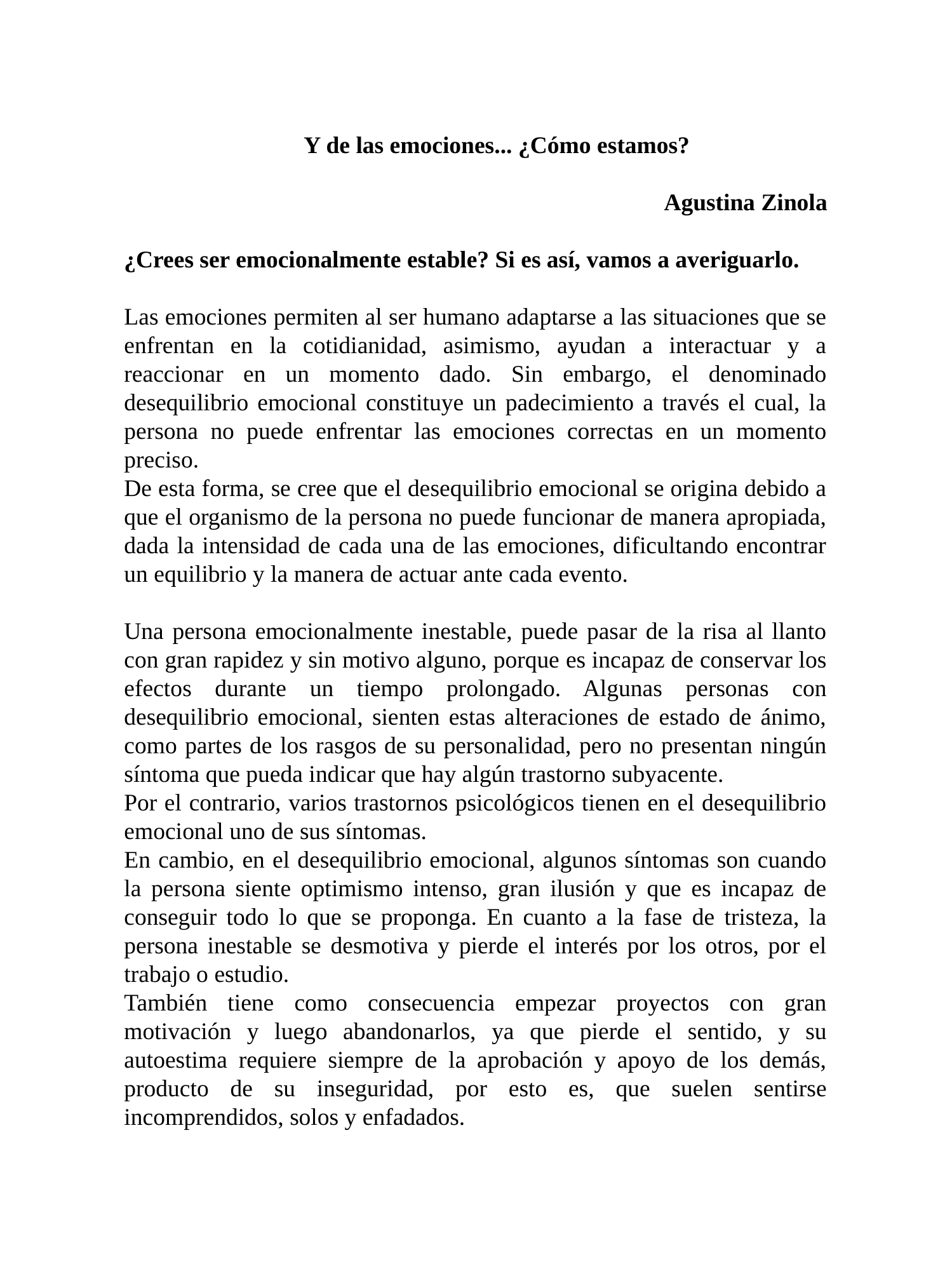

Y de las emociones... ¿Cómo estamos?

                                                Agustina Zinola

¿Crees ser emocionalmente estable? Si es así, vamos a averiguarlo.

Las emociones permiten al ser humano adaptarse a las situaciones que se enfrentan en la cotidianidad, asimismo, ayudan a interactuar y a reaccionar en un momento dado. Sin embargo, el denominado desequilibrio emocional constituye un padecimiento a través el cual, la persona no puede enfrentar las emociones correctas en un momento preciso.
De esta forma, se cree que el desequilibrio emocional se origina debido a que el organismo de la persona no puede funcionar de manera apropiada, dada la intensidad de cada una de las emociones, dificultando encontrar un equilibrio y la manera de actuar ante cada evento.

Una persona emocionalmente inestable, puede pasar de la risa al llanto con gran rapidez y sin motivo alguno, porque es incapaz de conservar los efectos durante un tiempo prolongado. Algunas personas con desequilibrio emocional, sienten estas alteraciones de estado de ánimo, como partes de los rasgos de su personalidad, pero no presentan ningún síntoma que pueda indicar que hay algún trastorno subyacente.
Por el contrario, varios trastornos psicológicos tienen en el desequilibrio emocional uno de sus síntomas.
En cambio, en el desequilibrio emocional, algunos síntomas son cuando la persona siente optimismo intenso, gran ilusión y que es incapaz de conseguir todo lo que se proponga. En cuanto a la fase de tristeza, la persona inestable se desmotiva y pierde el interés por los otros, por el trabajo o estudio.
También tiene como consecuencia empezar proyectos con gran motivación y luego abandonarlos, ya que pierde el sentido, y su autoestima requiere siempre de la aprobación y apoyo de los demás, producto de su inseguridad, por esto es, que suelen sentirse incomprendidos, solos y enfadados.